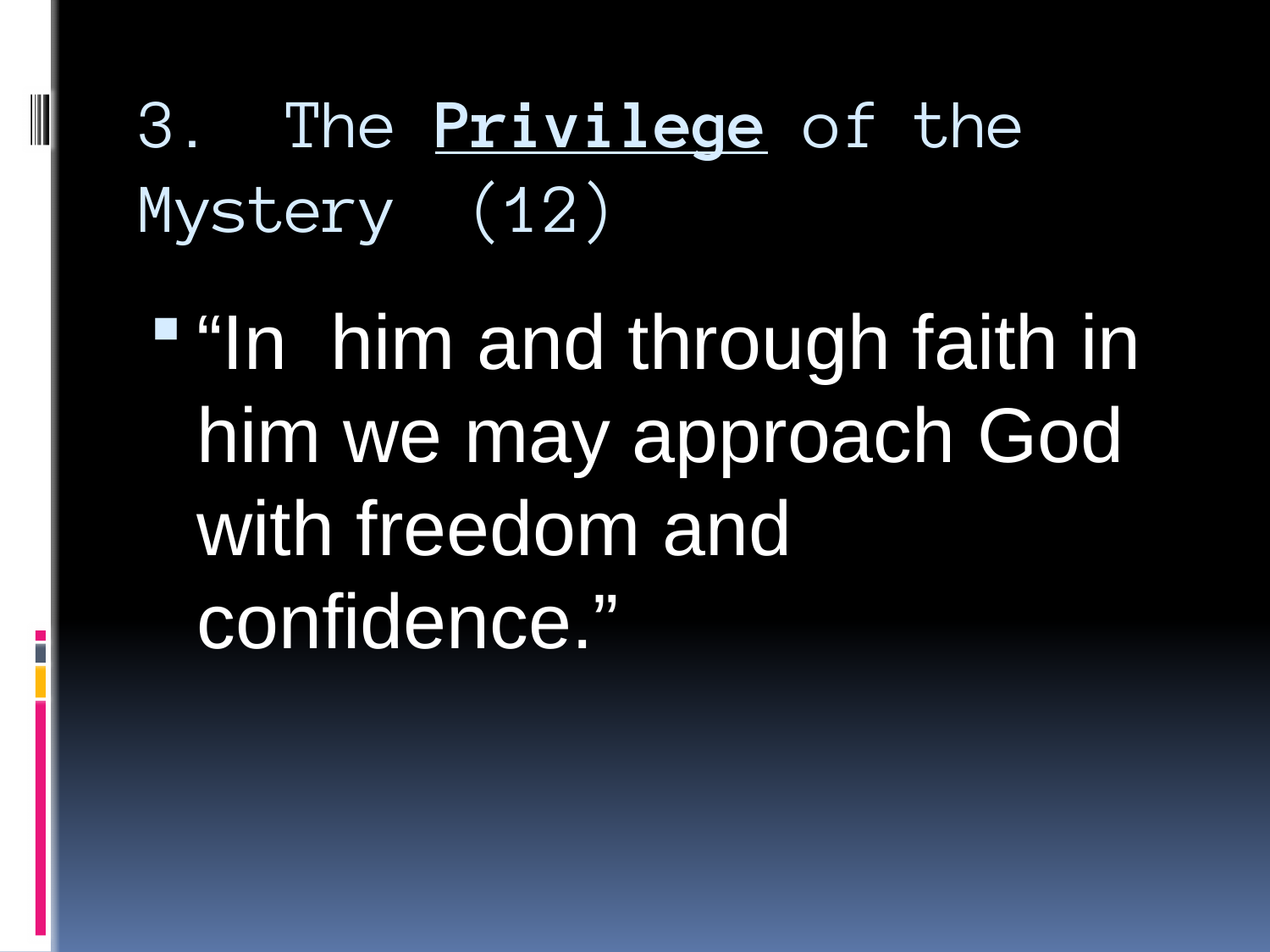

# 3.  The Privilege of the Mystery  (12)
“In  him and through faith in him we may approach God with freedom and confidence.”